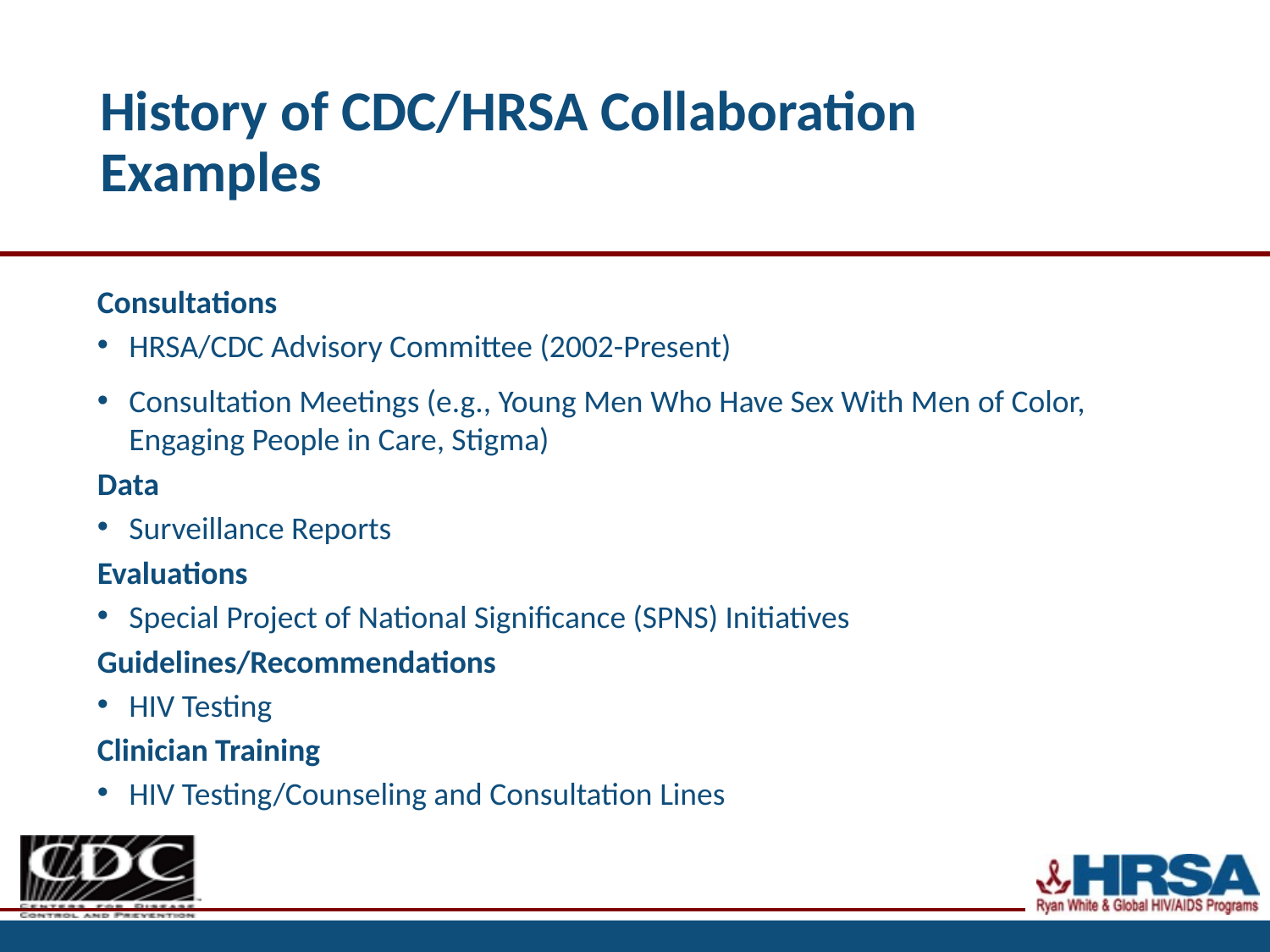

# History of CDC/HRSA Collaboration Examples
Consultations
HRSA/CDC Advisory Committee (2002-Present)
Consultation Meetings (e.g., Young Men Who Have Sex With Men of Color, Engaging People in Care, Stigma)
Data
Surveillance Reports
Evaluations
Special Project of National Significance (SPNS) Initiatives
Guidelines/Recommendations
HIV Testing
Clinician Training
HIV Testing/Counseling and Consultation Lines